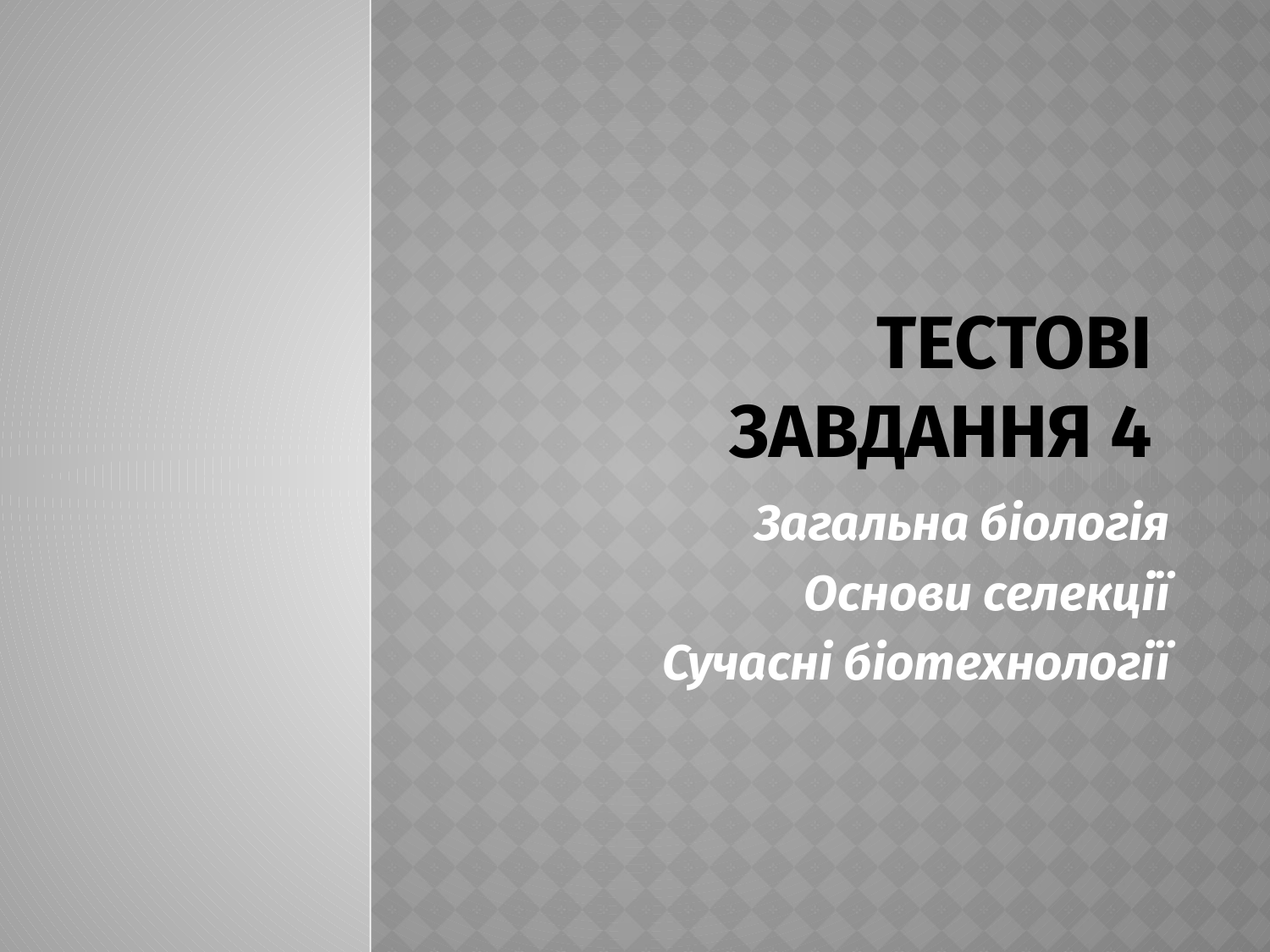

# Тестові завдання 4
Загальна біологія
Основи селекції
Сучасні біотехнології